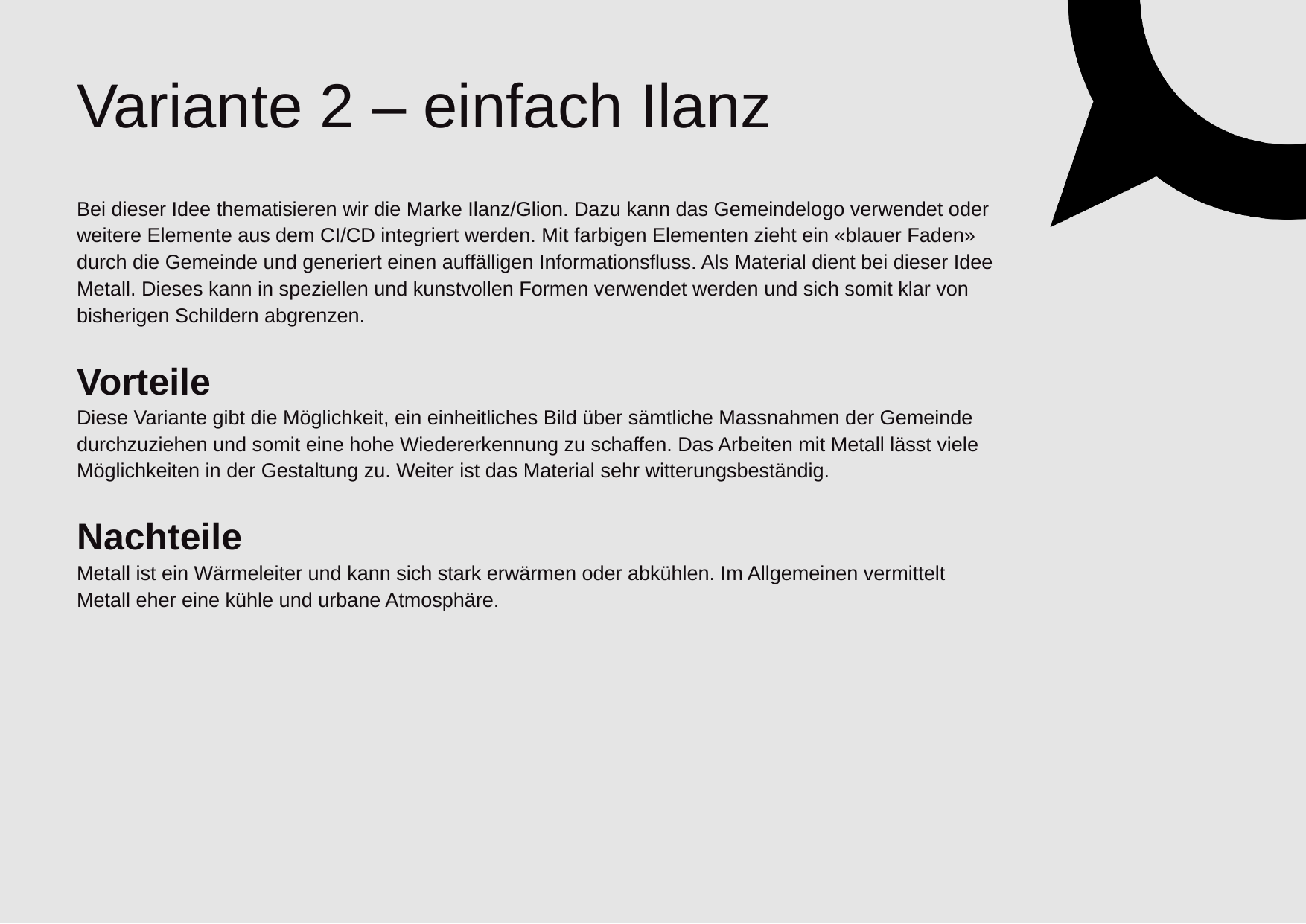

# Variante 2 – einfach Ilanz
Bei dieser Idee thematisieren wir die Marke Ilanz/Glion. Dazu kann das Gemeindelogo verwendet oder weitere Elemente aus dem CI/CD integriert werden. Mit farbigen Elementen zieht ein «blauer Faden» durch die Gemeinde und generiert einen auffälligen Informationsfluss. Als Material dient bei dieser Idee Metall. Dieses kann in speziellen und kunstvollen Formen verwendet werden und sich somit klar von bisherigen Schildern abgrenzen.

Vorteile
Diese Variante gibt die Möglichkeit, ein einheitliches Bild über sämtliche Massnahmen der Gemeinde durchzuziehen und somit eine hohe Wiedererkennung zu schaffen. Das Arbeiten mit Metall lässt viele Möglichkeiten in der Gestaltung zu. Weiter ist das Material sehr witterungsbeständig.

Nachteile
Metall ist ein Wärmeleiter und kann sich stark erwärmen oder abkühlen. Im Allgemeinen vermittelt Metall eher eine kühle und urbane Atmosphäre.